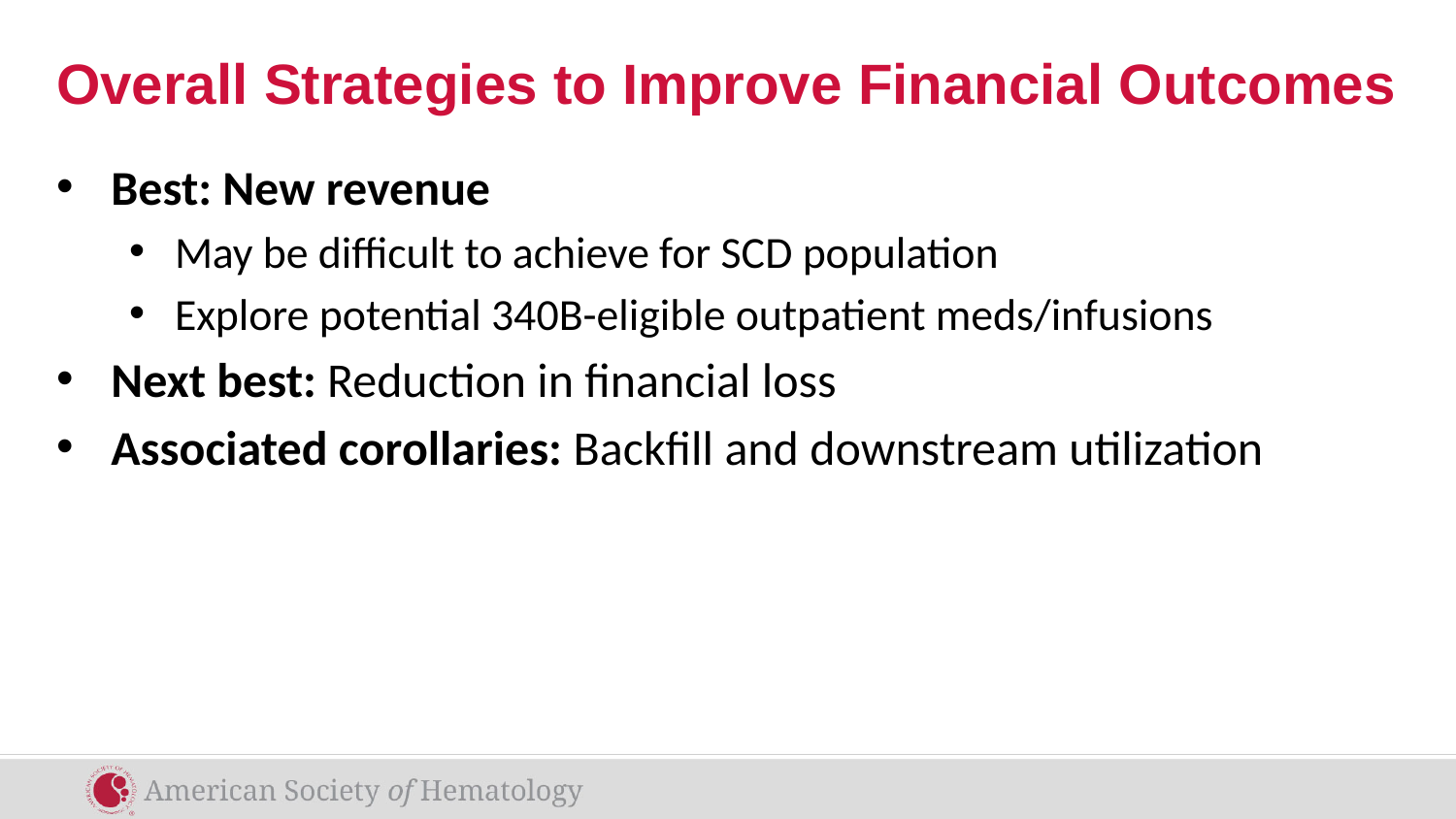

# Overall Strategies to Improve Financial Outcomes
Best: New revenue
May be difficult to achieve for SCD population
Explore potential 340B-eligible outpatient meds/infusions
Next best: Reduction in financial loss
Associated corollaries: Backfill and downstream utilization